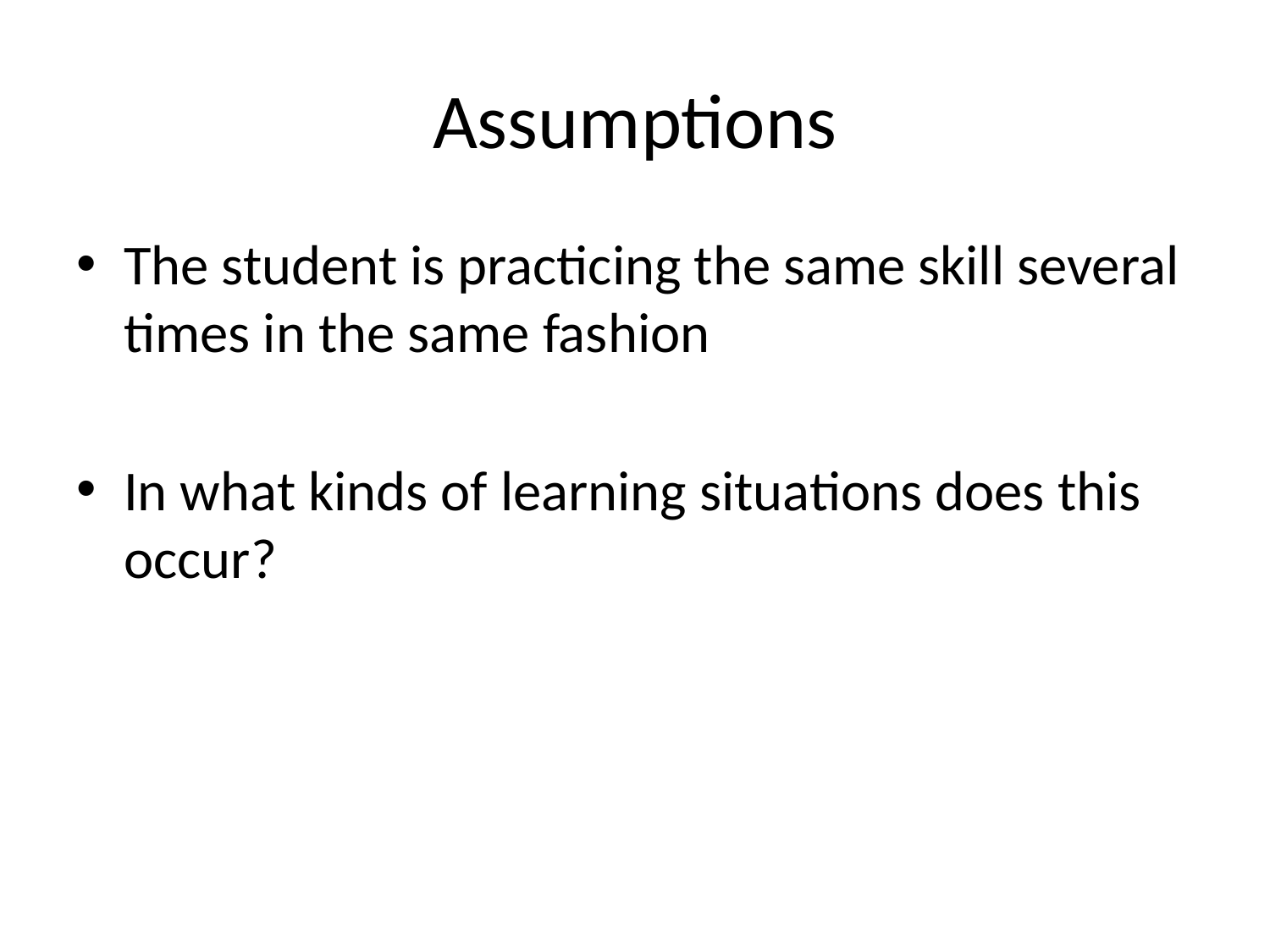

# Assumptions
The student is practicing the same skill several times in the same fashion

In what kinds of learning situations does this occur?